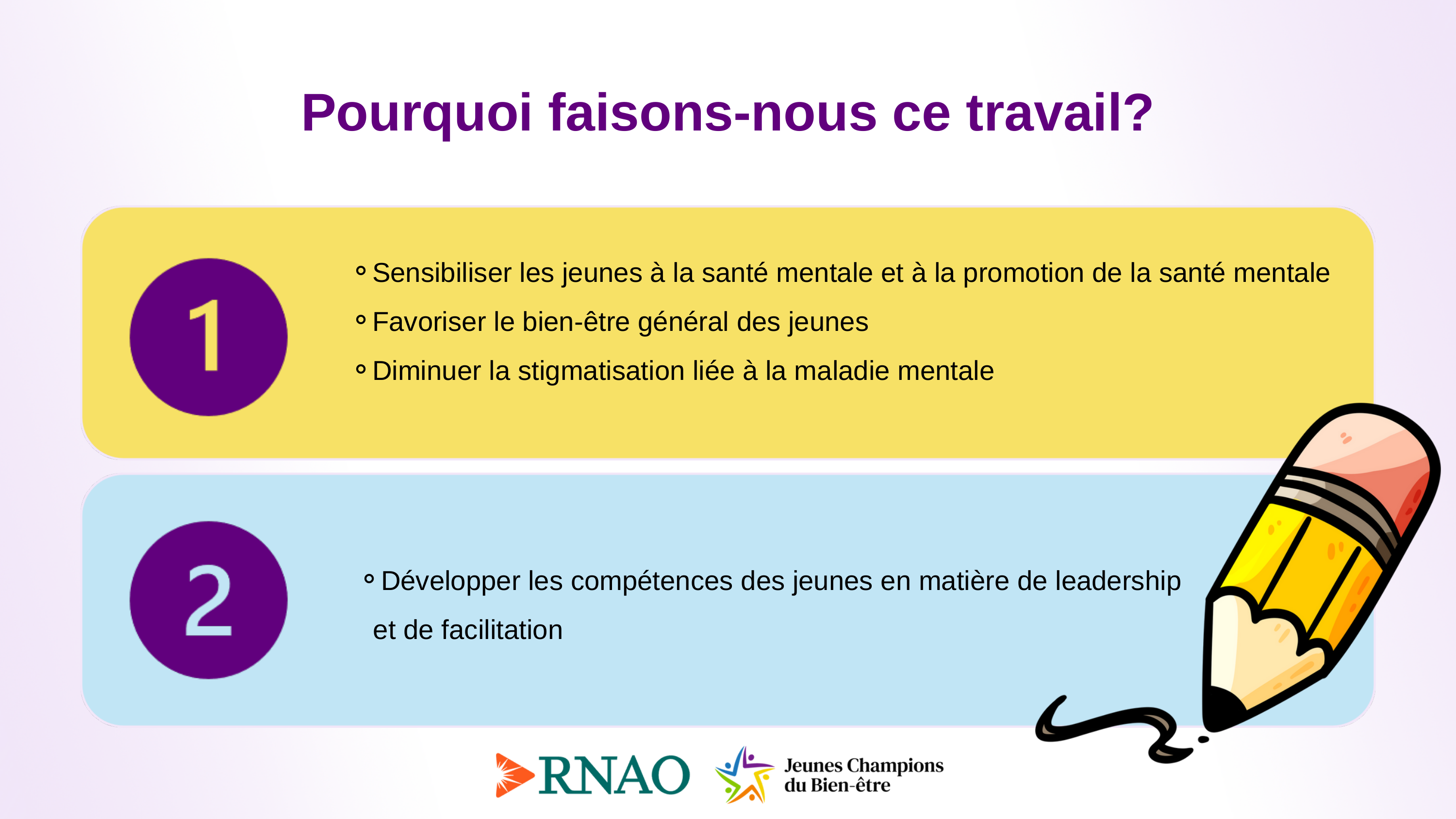

Pourquoi faisons-nous ce travail?

Sensibiliser les jeunes à la santé mentale et à la promotion de la santé mentale
Favoriser le bien-être général des jeunes
Diminuer la stigmatisation liée à la maladie mentale

Développer les compétences des jeunes en matière de leadership et de facilitation